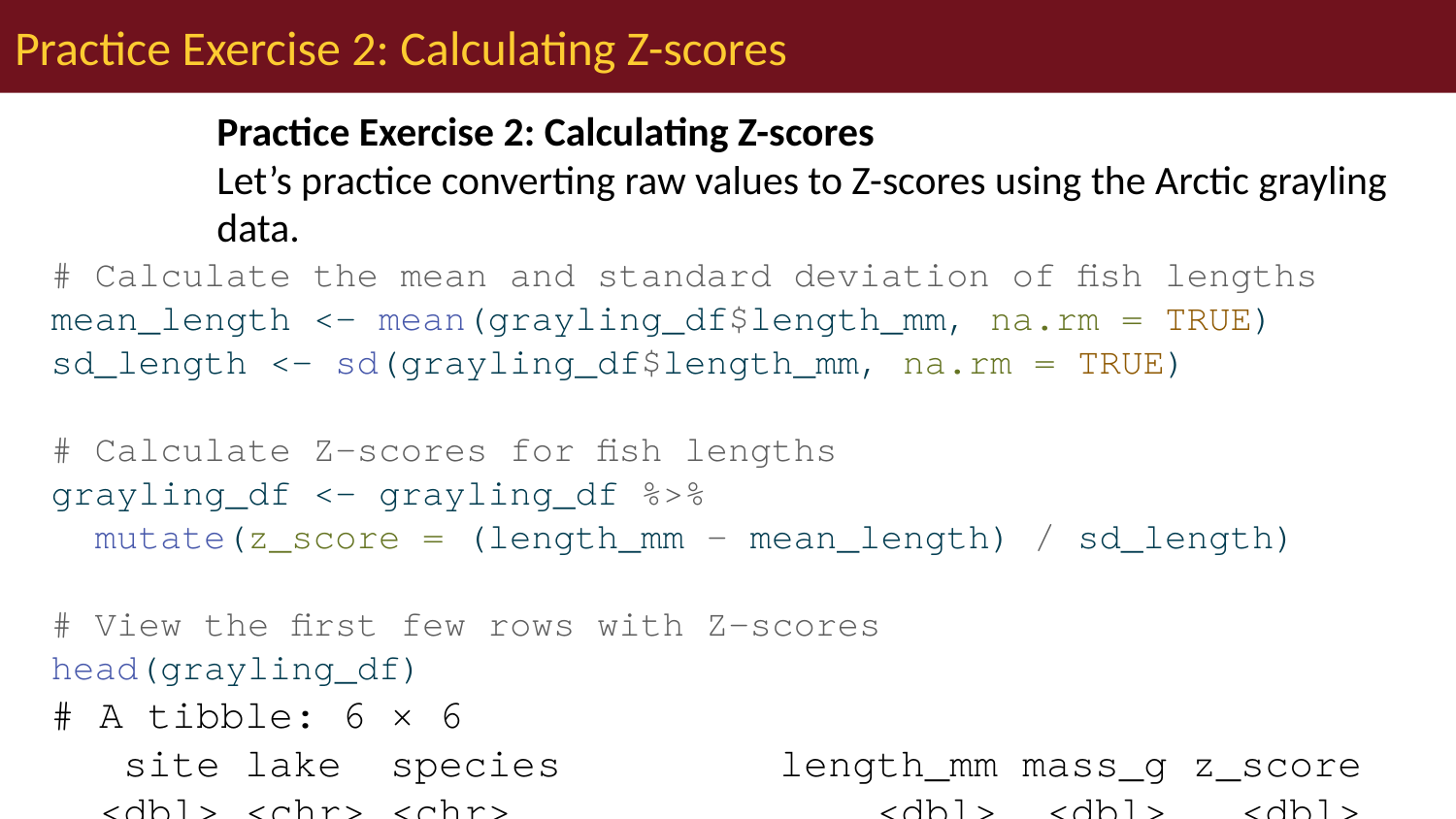

# Practice Exercise 2: Calculating Z-scores
Practice Exercise 2: Calculating Z-scores
Let’s practice converting raw values to Z-scores using the Arctic grayling data.
# Calculate the mean and standard deviation of fish lengths mean_length <- mean(grayling_df$length_mm, na.rm = TRUE) sd_length <- sd(grayling_df$length_mm, na.rm = TRUE) # Calculate Z-scores for fish lengths grayling_df <- grayling_df %>% mutate(z_score = (length_mm - mean_length) / sd_length) # View the first few rows with Z-scores head(grayling_df)
# A tibble: 6 × 6
   site lake  species         length_mm mass_g z_score
  <dbl> <chr> <chr>               <dbl>  <dbl>   <dbl>
1   113 I3    arctic grayling       266    135  -0.900
2   113 I3    arctic grayling       290    185  -0.531
3   113 I3    arctic grayling       262    145  -0.961
4   113 I3    arctic grayling       275    160  -0.761
5   113 I3    arctic grayling       240    105  -1.30
6   113 I3    arctic grayling       265    145  -0.915